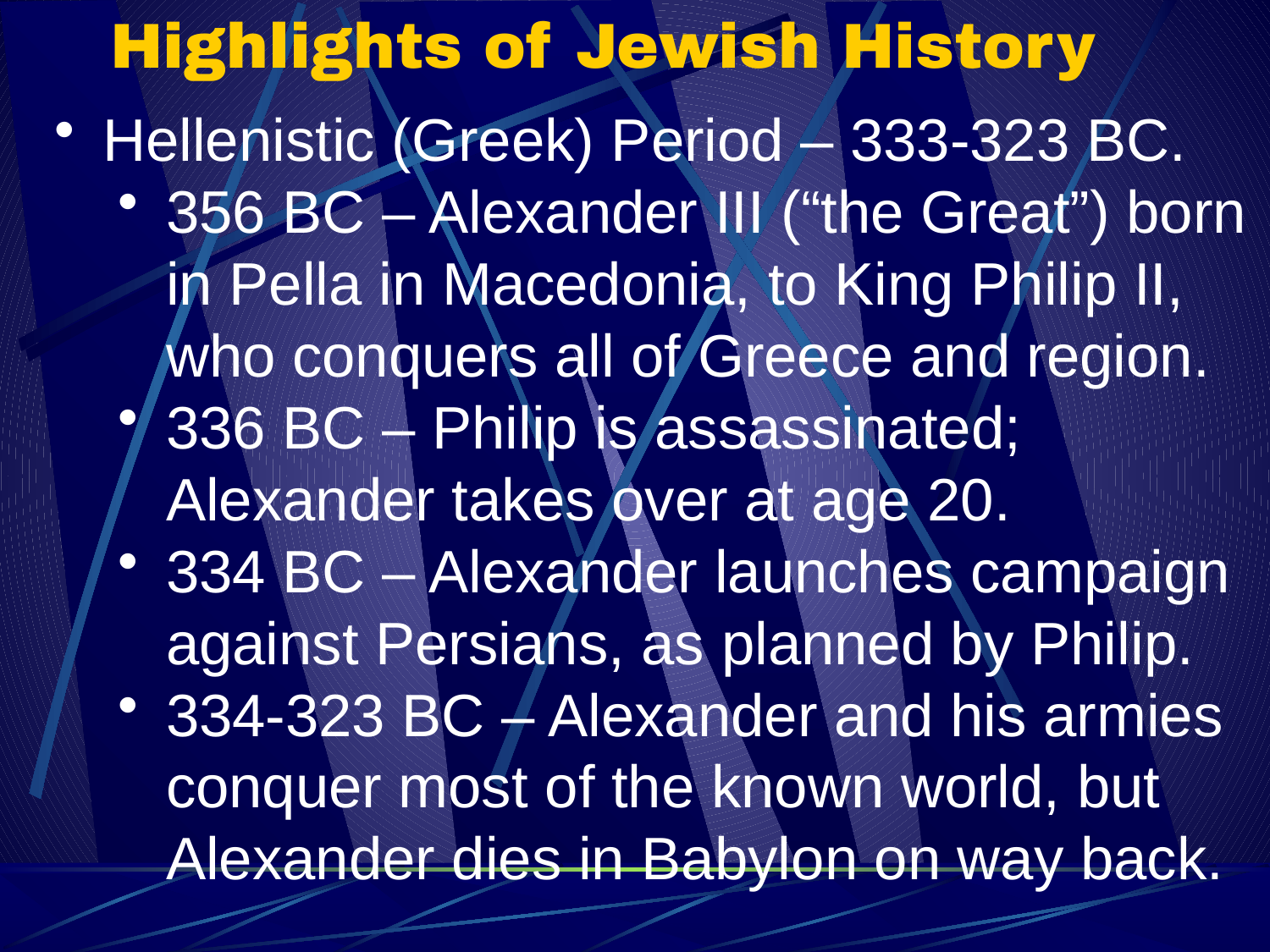

# Highlights of Jewish History
Hellenistic (Greek) Period – 333-323 BC.
356 BC – Alexander III (“the Great”) born in Pella in Macedonia, to King Philip II, who conquers all of Greece and region.
336 BC – Philip is assassinated; Alexander takes over at age 20.
334 BC – Alexander launches campaign against Persians, as planned by Philip.
334-323 BC – Alexander and his armies conquer most of the known world, but Alexander dies in Babylon on way back.